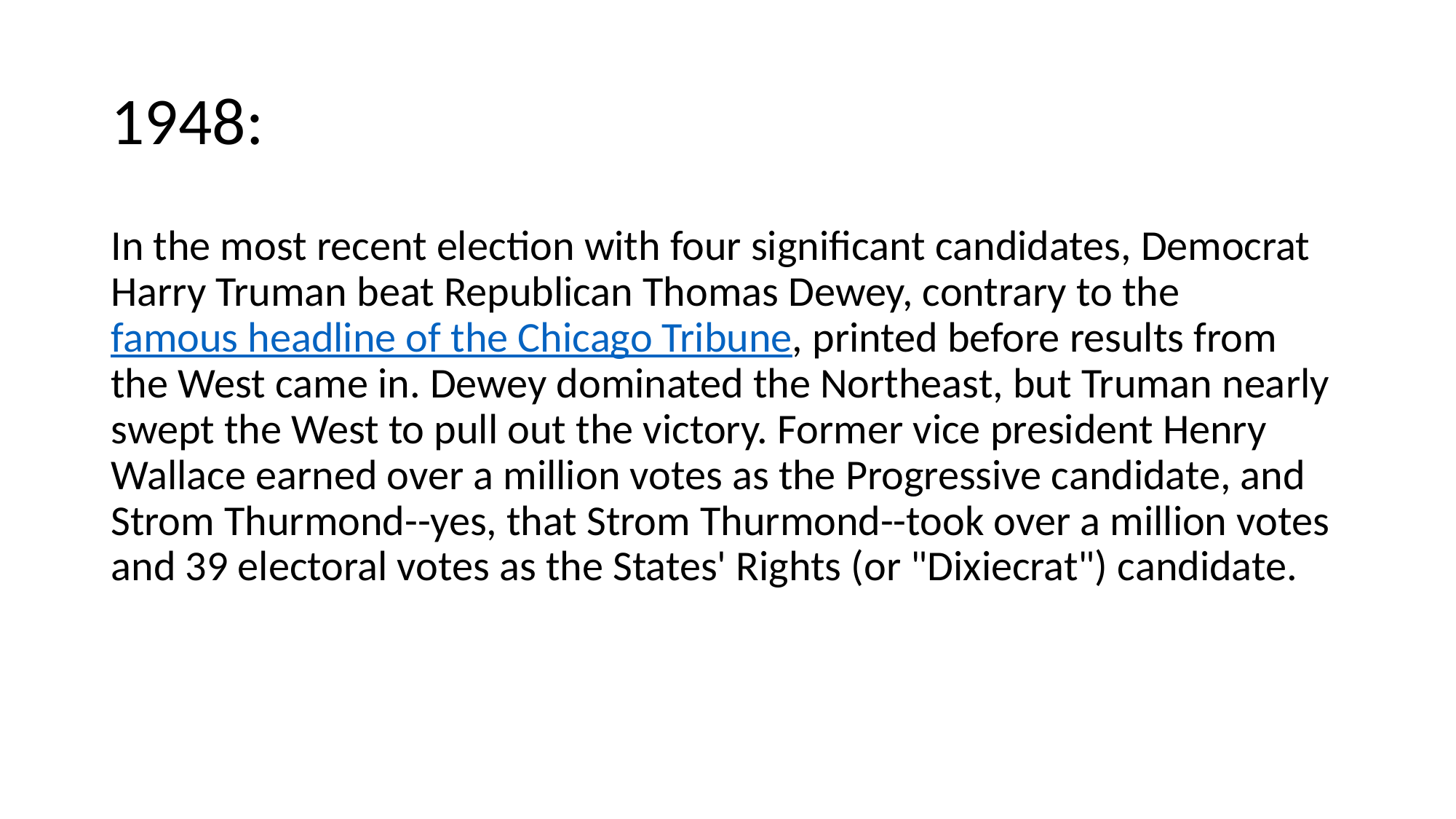

# 1948:
In the most recent election with four significant candidates, Democrat Harry Truman beat Republican Thomas Dewey, contrary to the famous headline of the Chicago Tribune, printed before results from the West came in. Dewey dominated the Northeast, but Truman nearly swept the West to pull out the victory. Former vice president Henry Wallace earned over a million votes as the Progressive candidate, and Strom Thurmond--yes, that Strom Thurmond--took over a million votes and 39 electoral votes as the States' Rights (or "Dixiecrat") candidate.